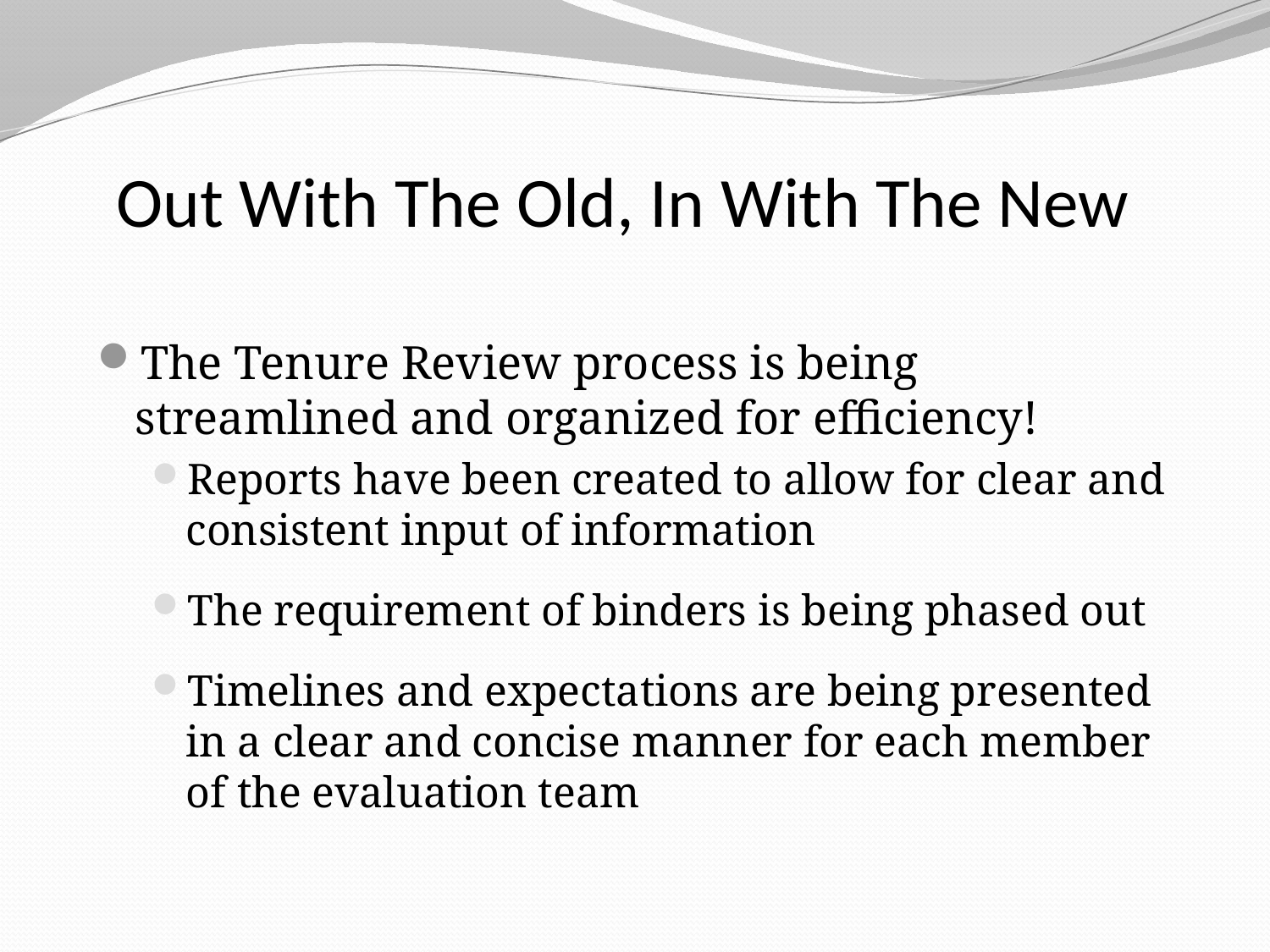

# Out With The Old, In With The New
The Tenure Review process is being streamlined and organized for efficiency!
Reports have been created to allow for clear and consistent input of information
The requirement of binders is being phased out
Timelines and expectations are being presented in a clear and concise manner for each member of the evaluation team